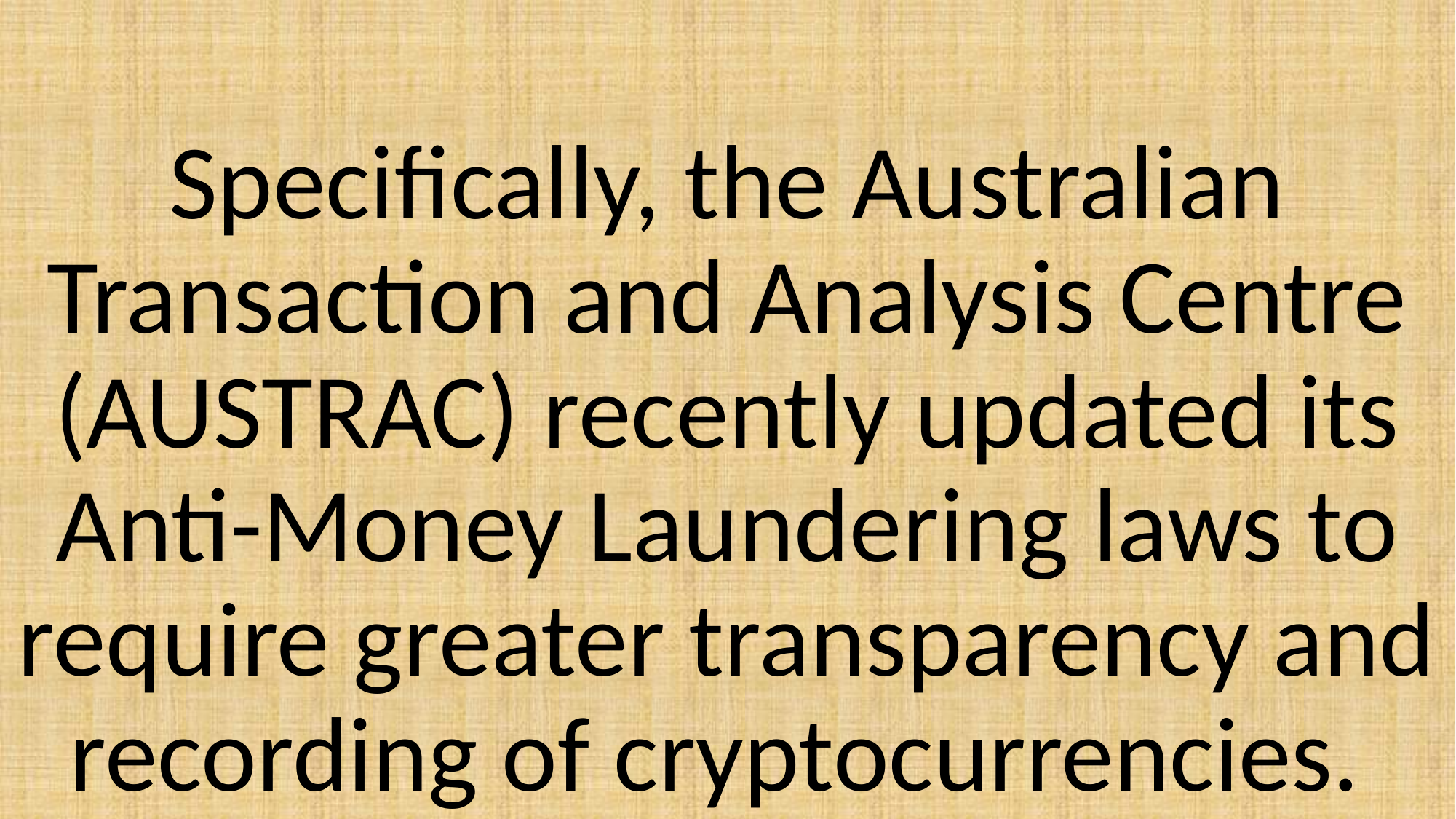

# Specifically, the Australian Transaction and Analysis Centre (AUSTRAC) recently updated its Anti-Money Laundering laws to require greater transparency and recording of cryptocurrencies.